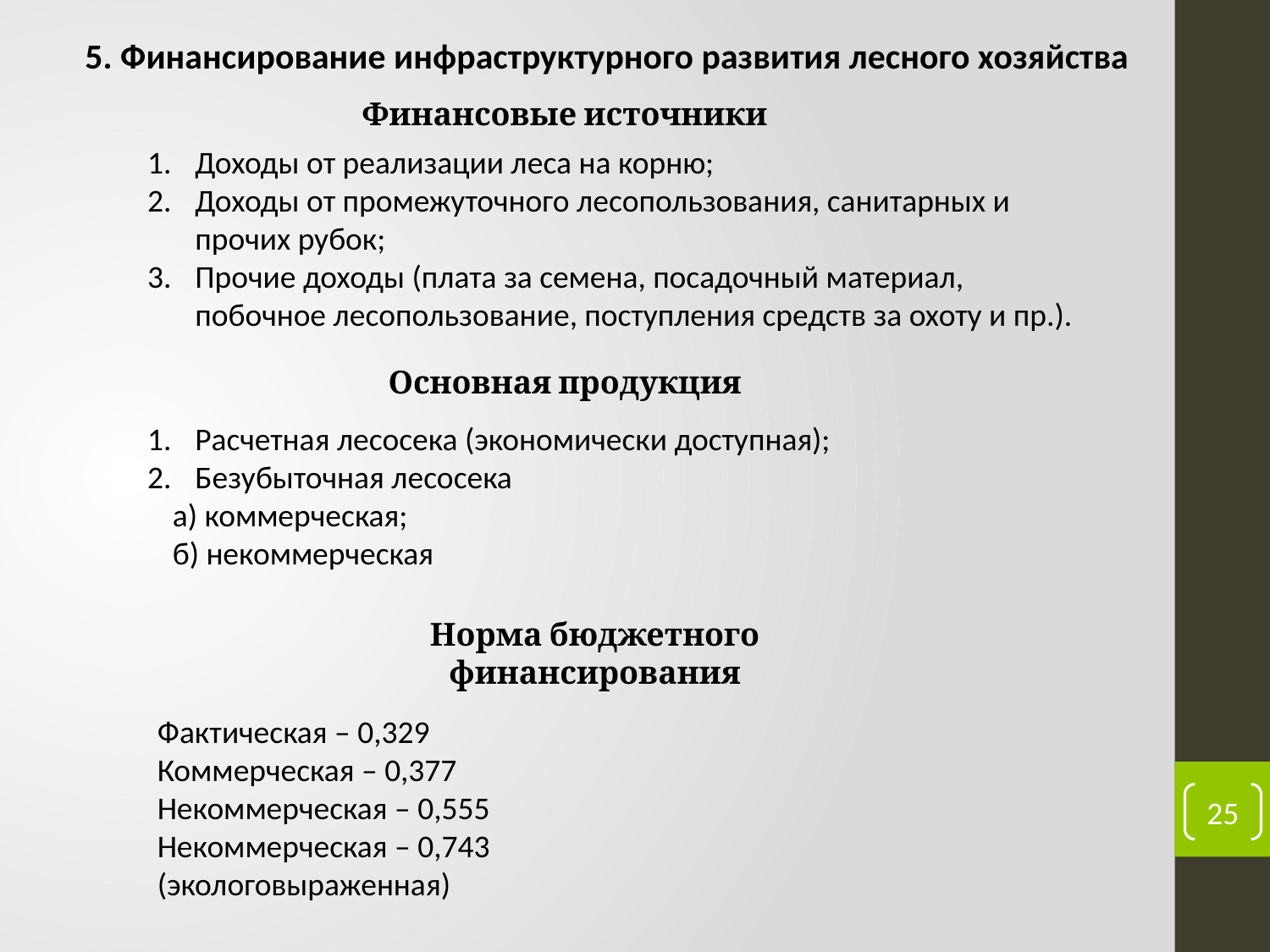

5. Финансирование инфраструктурного развития лесного хозяйства
Финансовые источники
Доходы от реализации леса на корню;
Доходы от промежуточного лесопользования, санитарных и прочих рубок;
Прочие доходы (плата за семена, посадочный материал, побочное лесопользование, поступления средств за охоту и пр.).

Основная продукция
Расчетная лесосека (экономически доступная);
Безубыточная лесосека
а) коммерческая;
б) некоммерческая

Норма бюджетного финансирования
Фактическая – 0,329
Коммерческая – 0,377
Некоммерческая – 0,555
Некоммерческая – 0,743
(экологовыраженная)

25